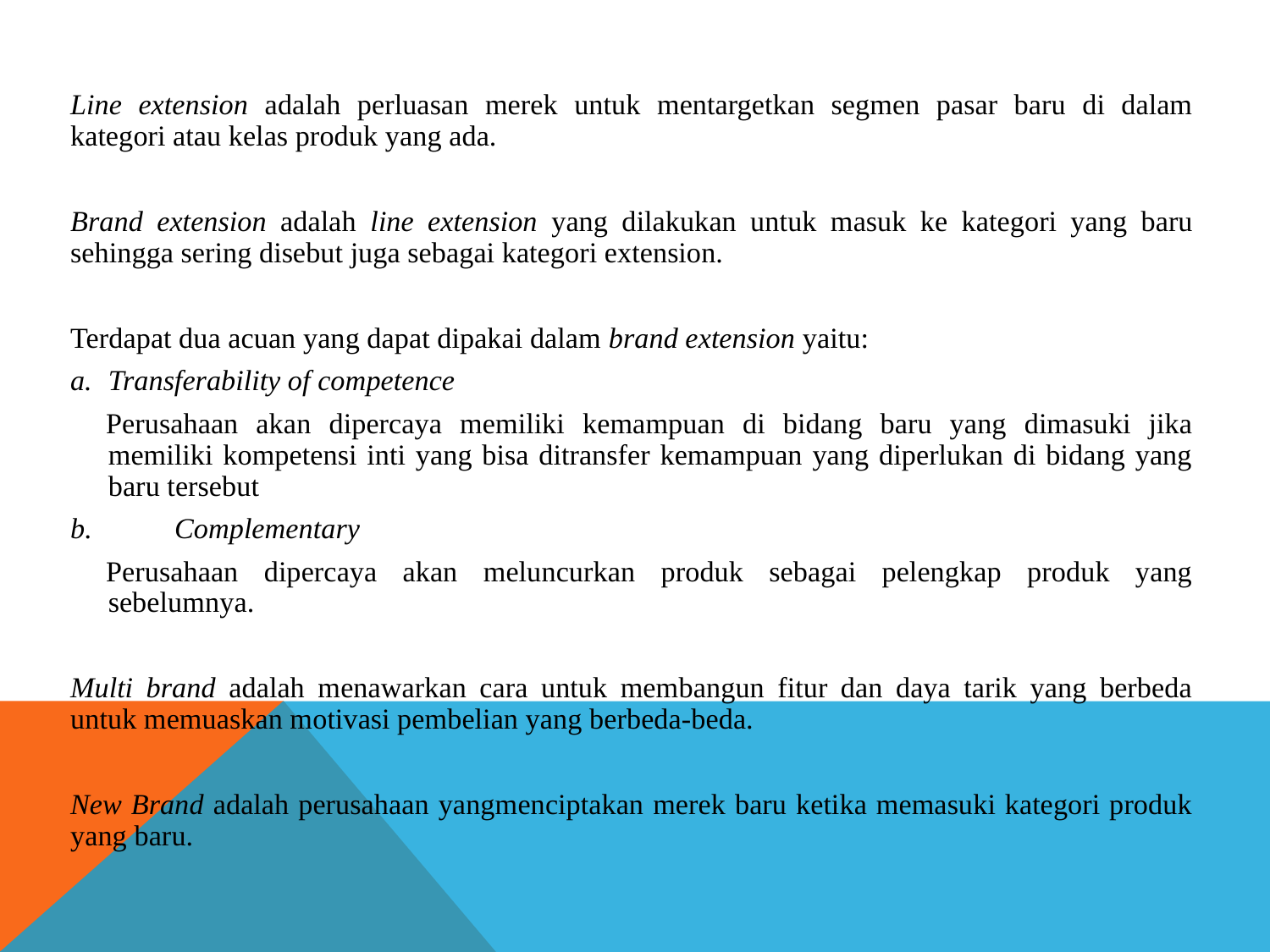

Line extension adalah perluasan merek untuk mentargetkan segmen pasar baru di dalam kategori atau kelas produk yang ada.

Brand extension adalah line extension yang dilakukan untuk masuk ke kategori yang baru sehingga sering disebut juga sebagai kategori extension.

Terdapat dua acuan yang dapat dipakai dalam brand extension yaitu:
Transferability of competence
Perusahaan akan dipercaya memiliki kemampuan di bidang baru yang dimasuki jika memiliki kompetensi inti yang bisa ditransfer kemampuan yang diperlukan di bidang yang baru tersebut
b.	Complementary
Perusahaan dipercaya akan meluncurkan produk sebagai pelengkap produk yang sebelumnya.

Multi brand adalah menawarkan cara untuk membangun fitur dan daya tarik yang berbeda untuk memuaskan motivasi pembelian yang berbeda-beda.

New Brand adalah perusahaan yangmenciptakan merek baru ketika memasuki kategori produk yang baru.